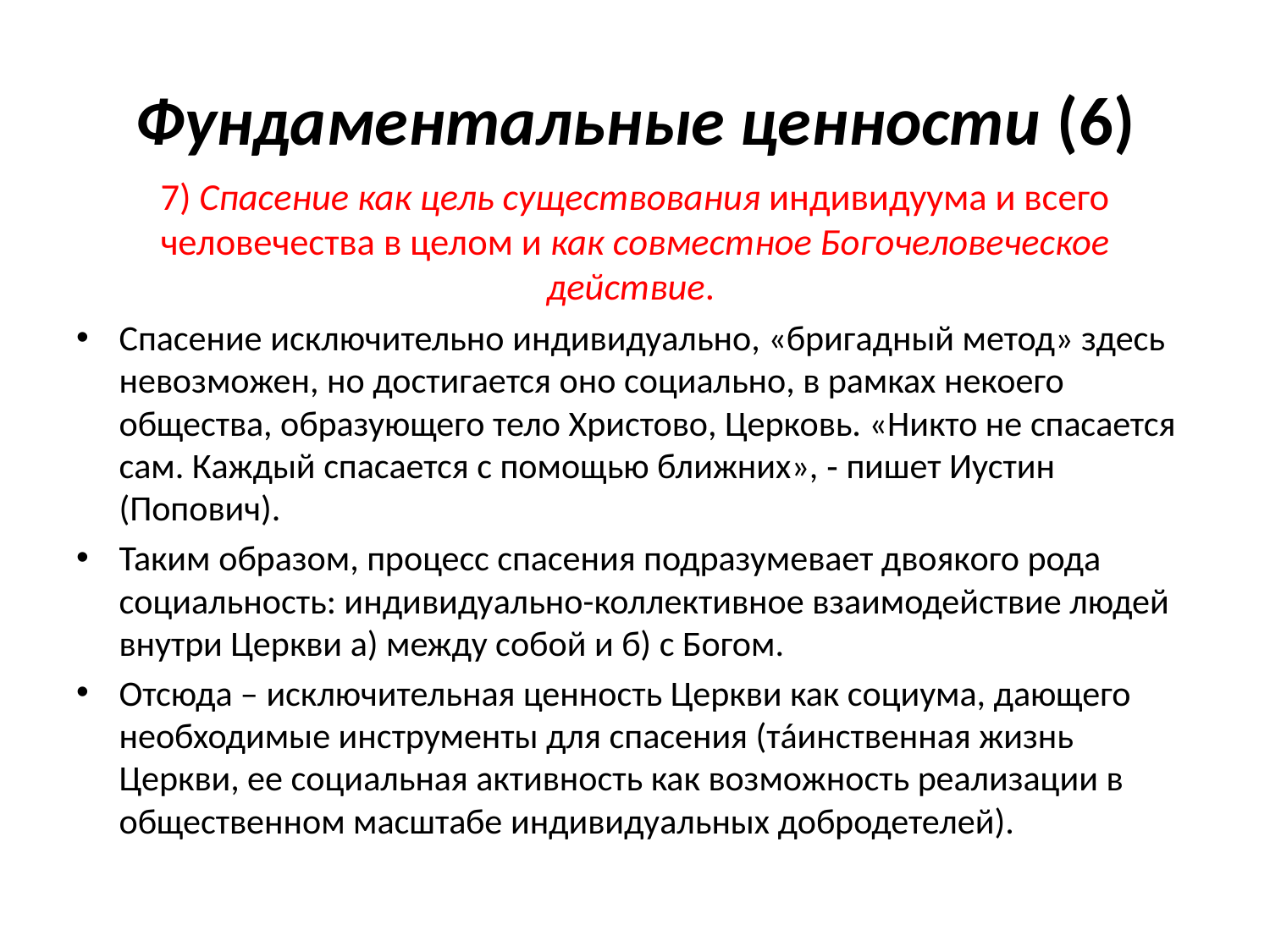

# Фундаментальные ценности (6)
7) Спасение как цель существования индивидуума и всего человечества в целом и как совместное Богочеловеческое действие.
Спасение исключительно индивидуально, «бригадный метод» здесь невозможен, но достигается оно социально, в рамках некоего общества, образующего тело Христово, Церковь. «Никто не спасается сам. Каждый спасается с помощью ближних», ‑ пишет Иустин (Попович).
Таким образом, процесс спасения подразумевает двоякого рода социальность: индивидуально-коллективное взаимодействие людей внутри Церкви а) между собой и б) с Богом.
Отсюда – исключительная ценность Церкви как социума, дающего необходимые инструменты для спасения (тáинственная жизнь Церкви, ее социальная активность как возможность реализации в общественном масштабе индивидуальных добродетелей).